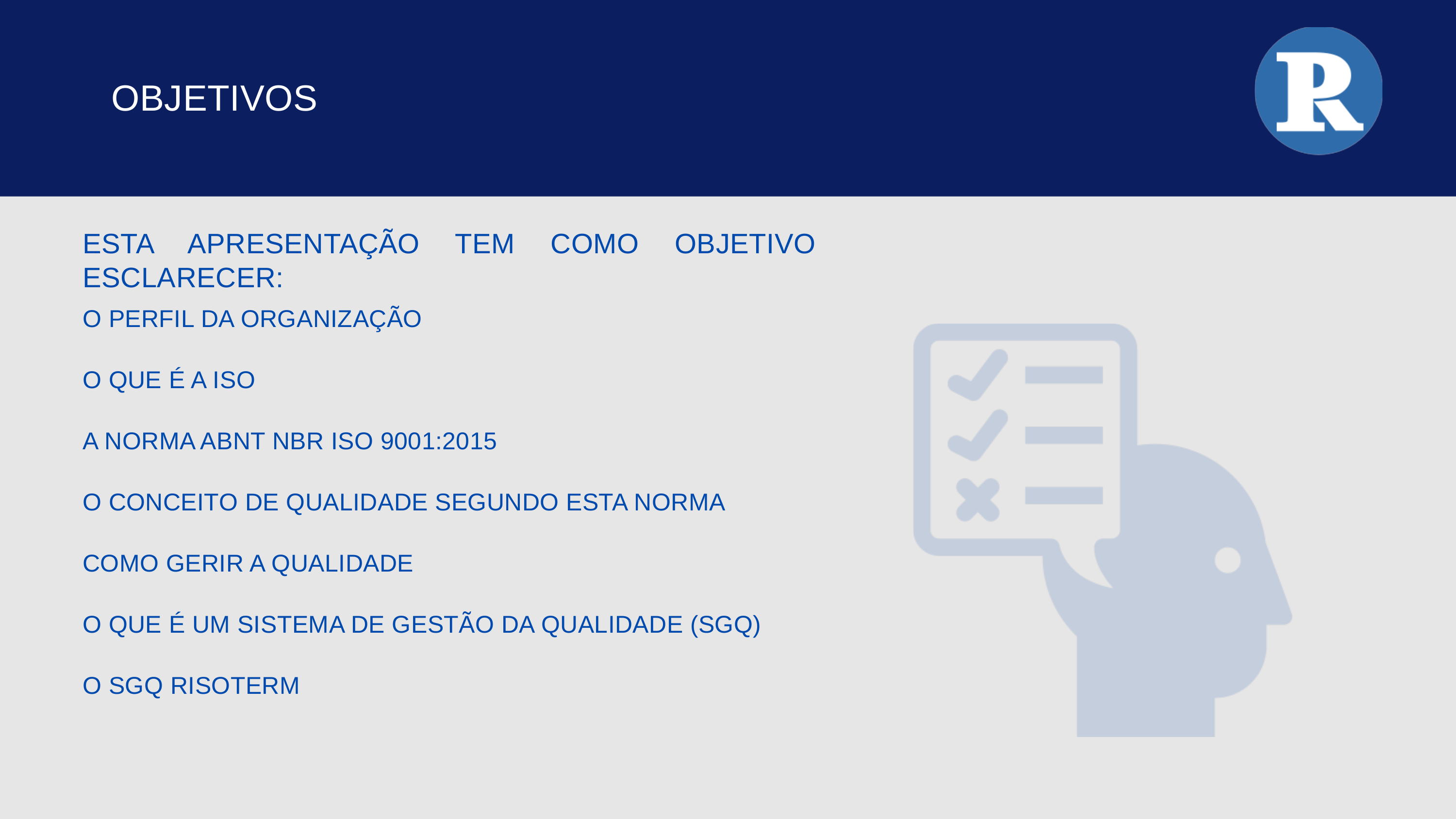

OBJETIVOS
ESTA APRESENTAÇÃO TEM COMO OBJETIVO ESCLARECER:
O PERFIL DA ORGANIZAÇÃO

O QUE É A ISO
A NORMA ABNT NBR ISO 9001:2015
O CONCEITO DE QUALIDADE SEGUNDO ESTA NORMA
COMO GERIR A QUALIDADE
O QUE É UM SISTEMA DE GESTÃO DA QUALIDADE (SGQ)
O SGQ RISOTERM